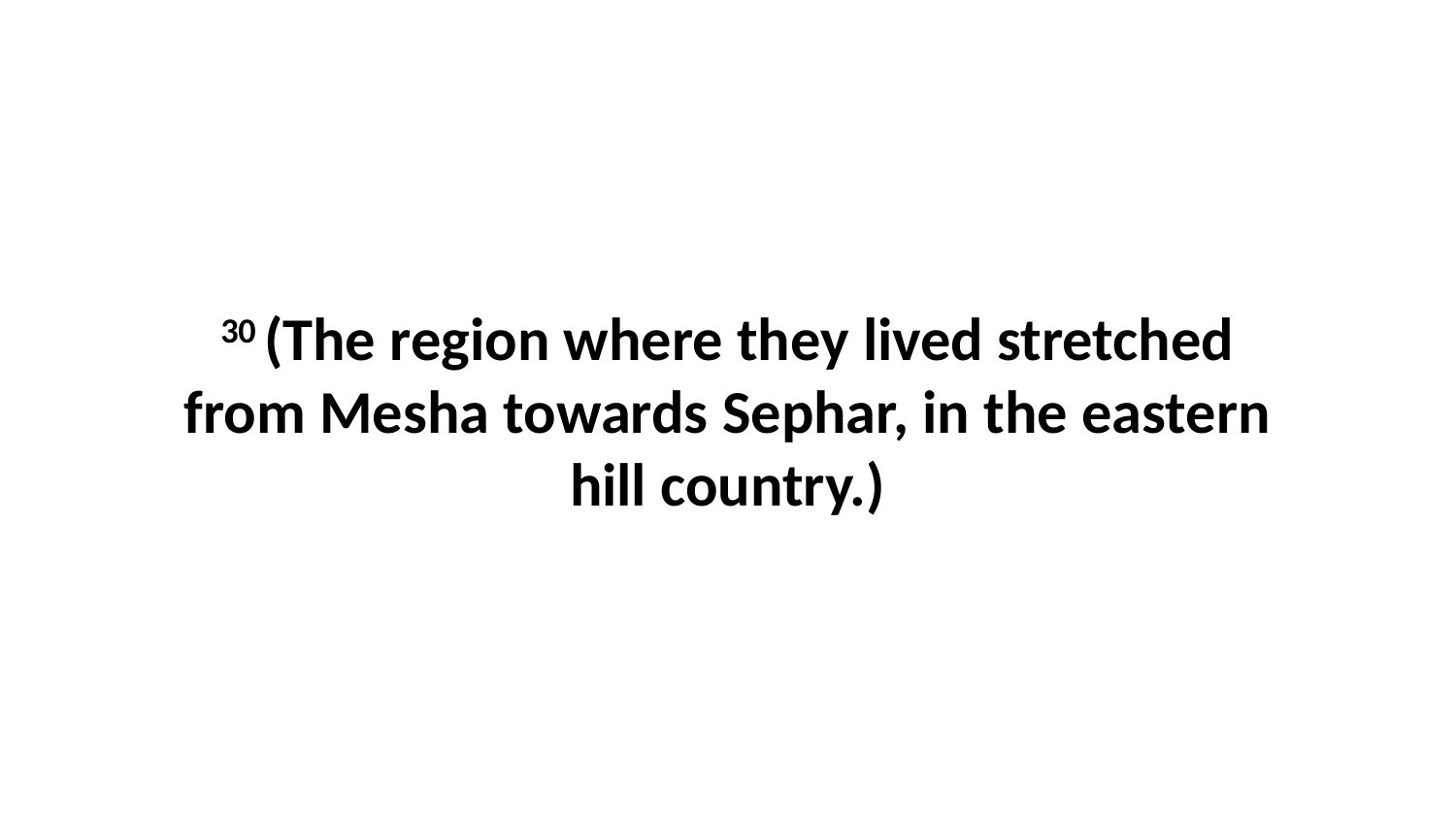

30 (The region where they lived stretched from Mesha towards Sephar, in the eastern hill country.)